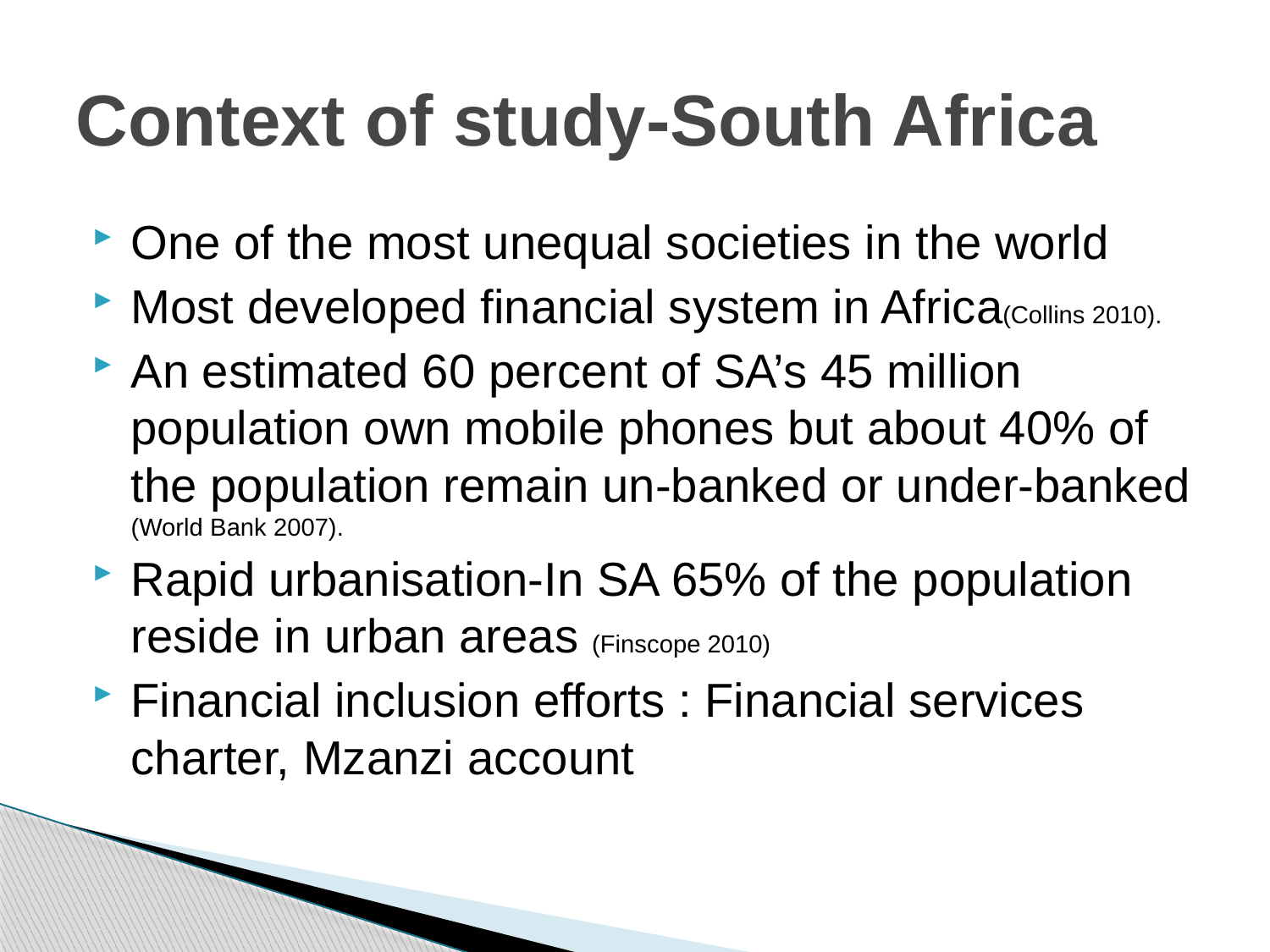

# Context of study-South Africa
One of the most unequal societies in the world
Most developed financial system in Africa(Collins 2010).
An estimated 60 percent of SA’s 45 million population own mobile phones but about 40% of the population remain un-banked or under-banked (World Bank 2007).
Rapid urbanisation-In SA 65% of the population reside in urban areas (Finscope 2010)
Financial inclusion efforts : Financial services charter, Mzanzi account